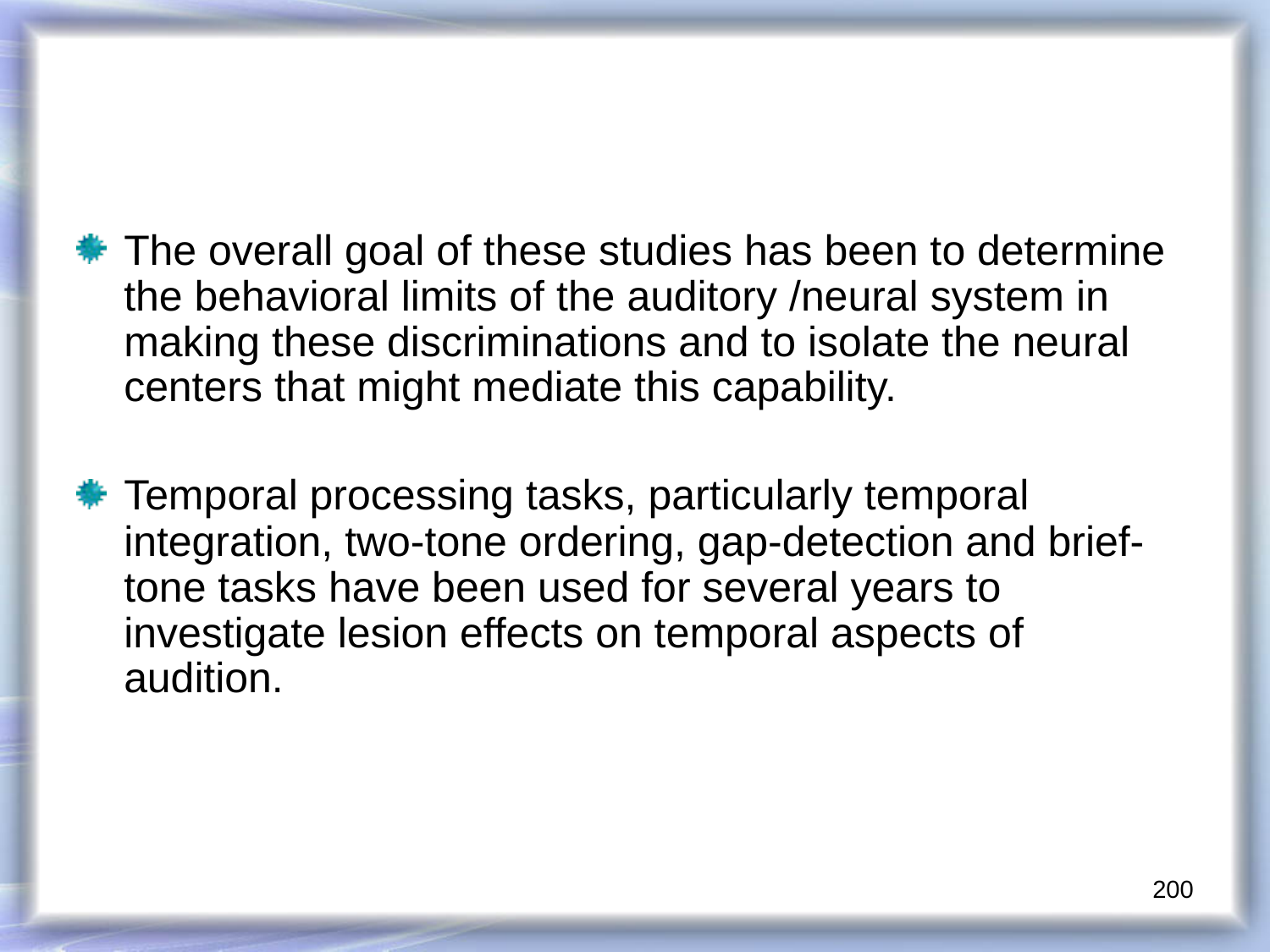

The overall goal of these studies has been to determine the behavioral limits of the auditory /neural system in making these discriminations and to isolate the neural centers that might mediate this capability.

Temporal processing tasks, particularly temporal integration, two-tone ordering, gap-detection and brief-tone tasks have been used for several years to investigate lesion effects on temporal aspects of audition.

200